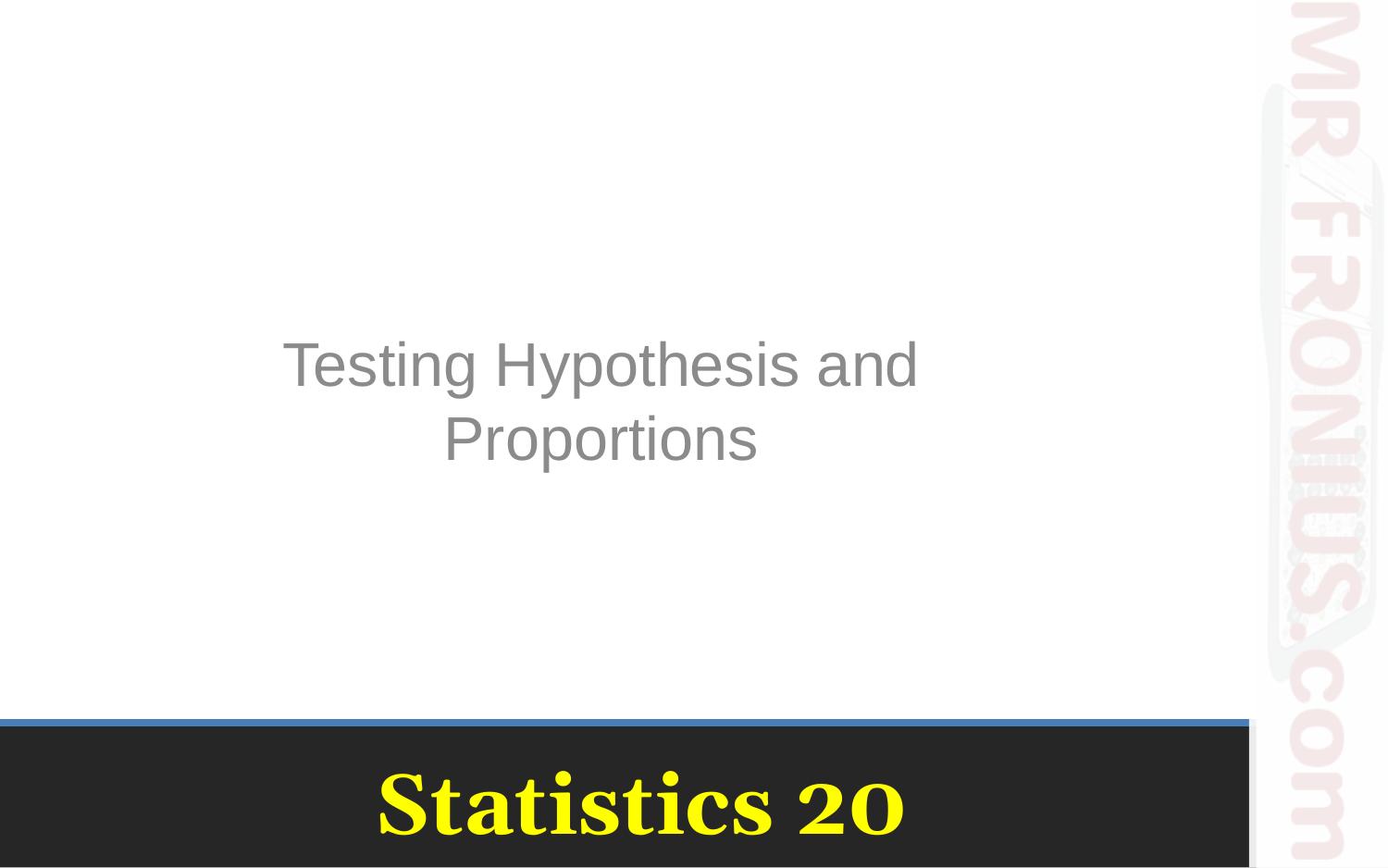

Testing Hypothesis and Proportions
# Statistics 20